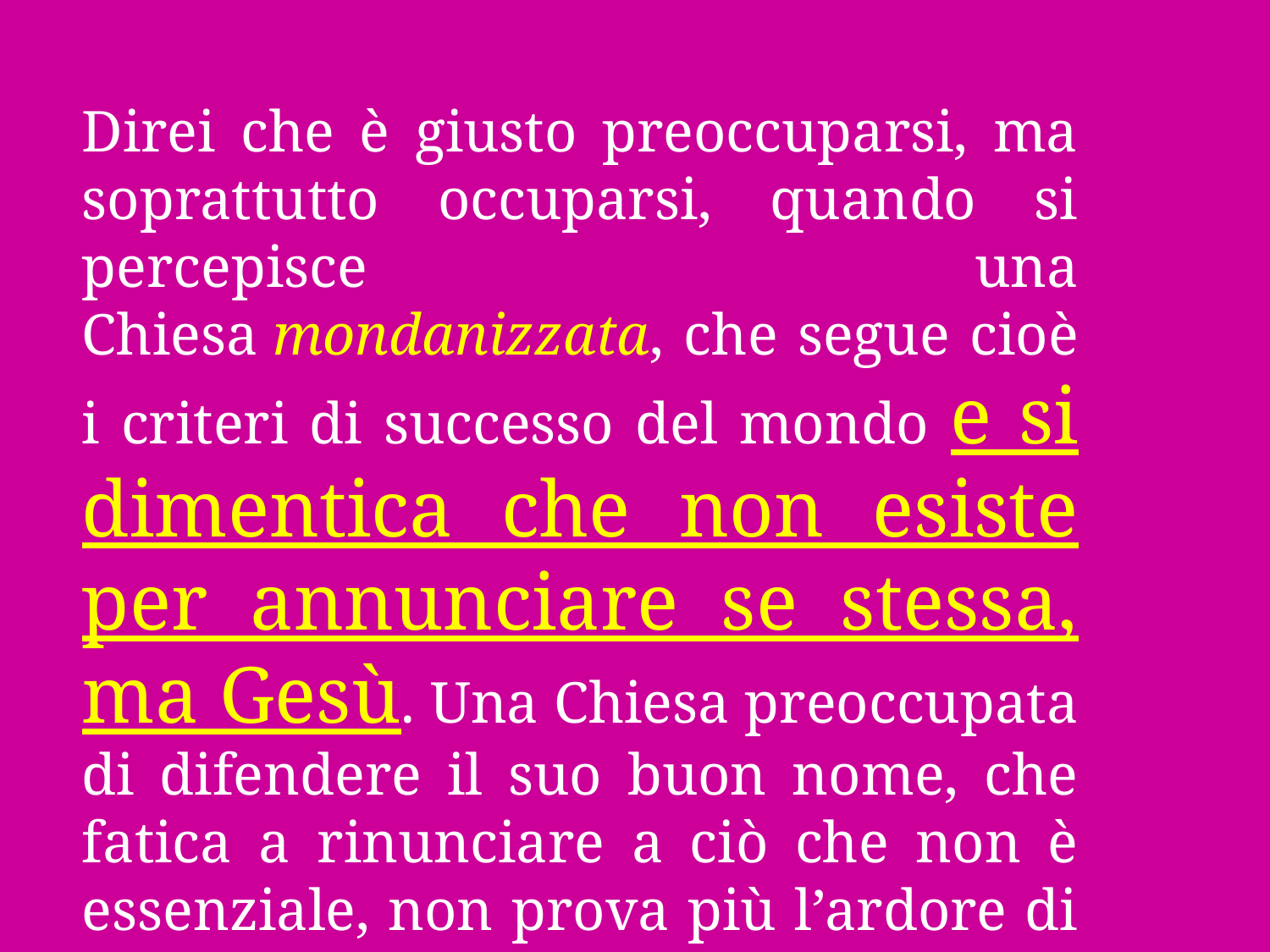

Direi che è giusto preoccuparsi, ma soprattutto occuparsi, quando si percepisce una Chiesa mondanizzata, che segue cioè i criteri di successo del mondo e si dimentica che non esiste per annunciare se stessa, ma Gesù. Una Chiesa preoccupata di difendere il suo buon nome, che fatica a rinunciare a ciò che non è essenziale, non prova più l’ardore di calare il Vangelo nell’oggi.